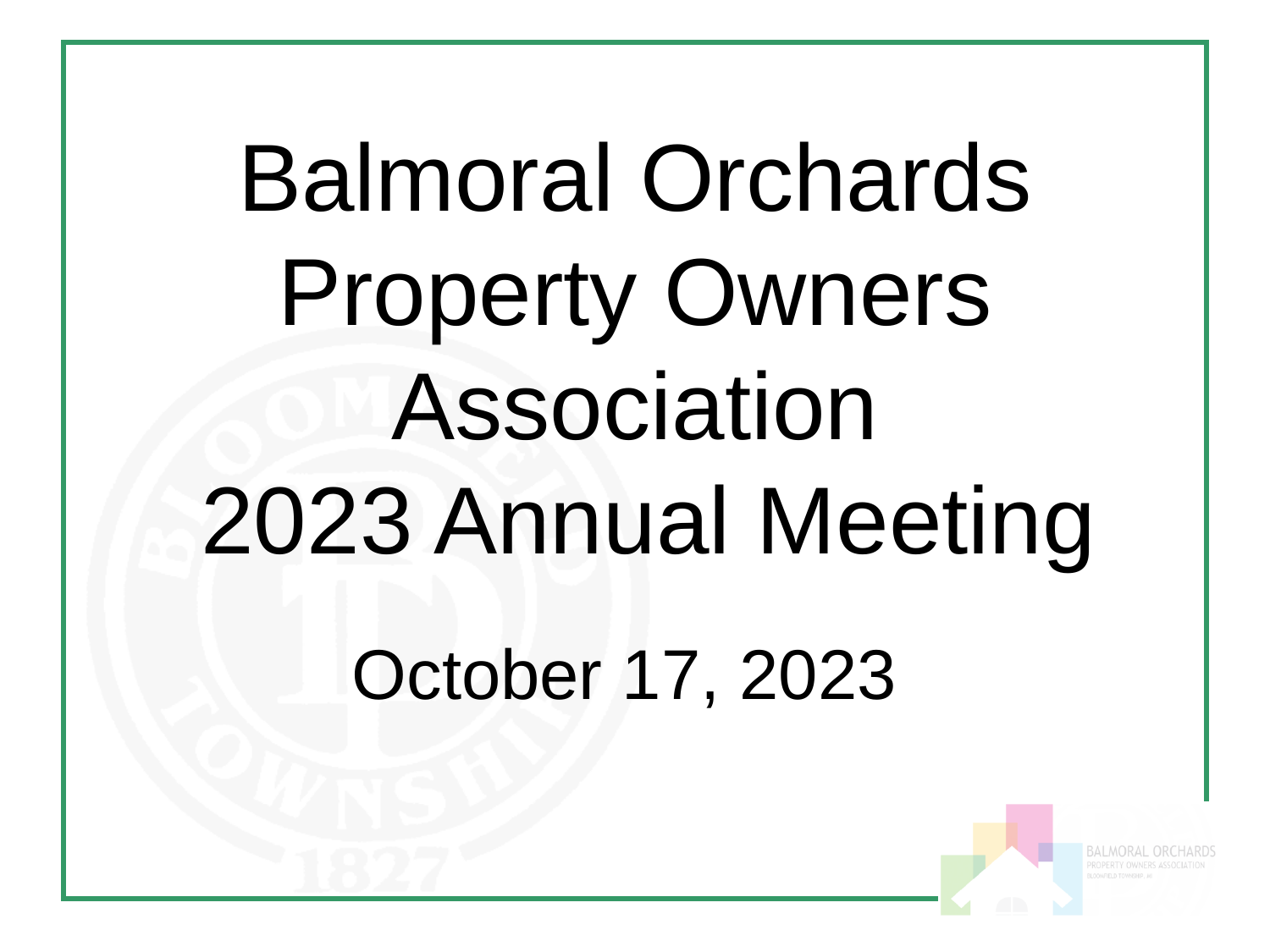

Balmoral Orchards
Property Owners Association
 2023 Annual Meeting

October 17, 2023